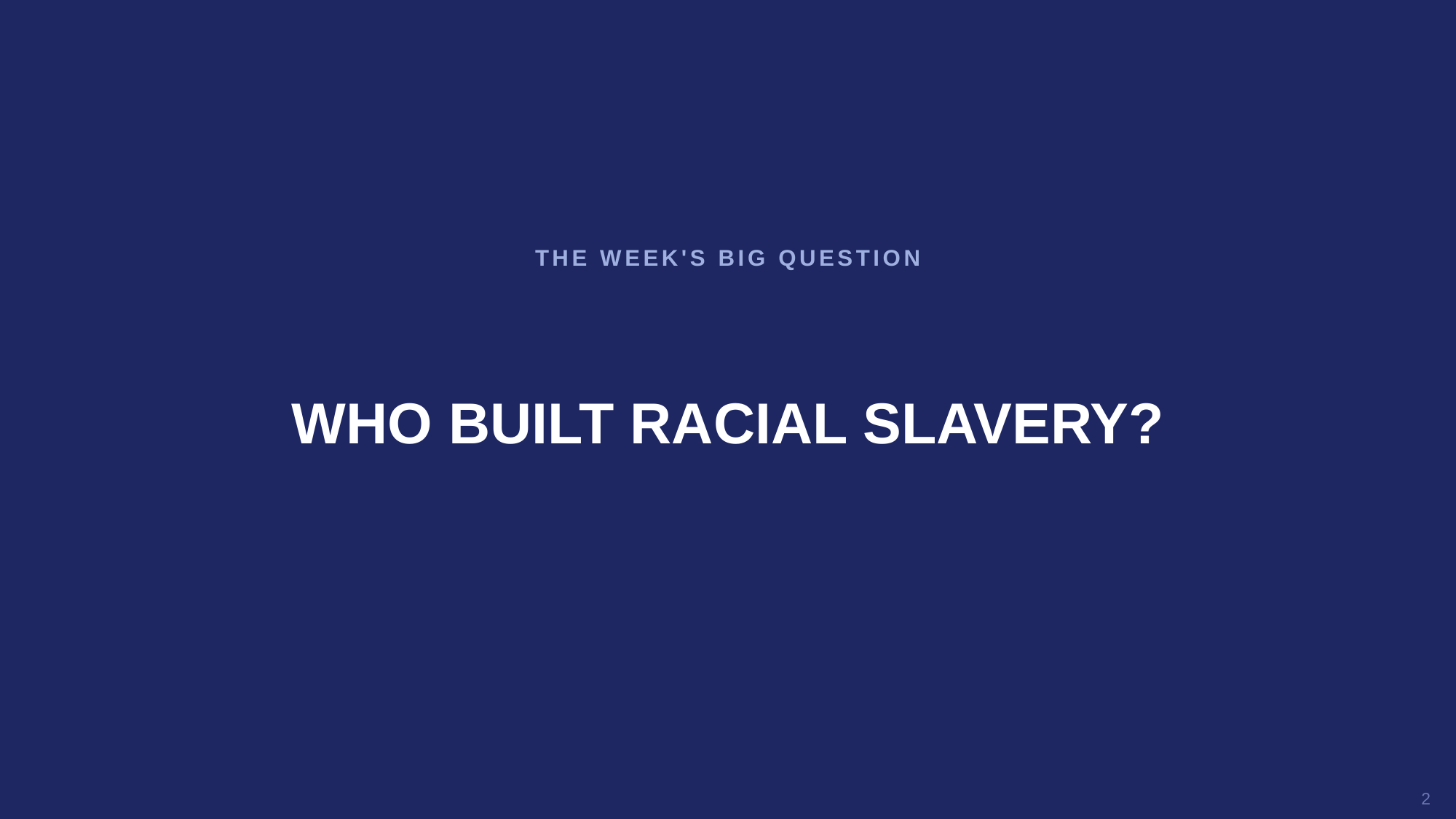

THE WEEK'S BIG QUESTION
WHO BUILT RACIAL SLAVERY?
2